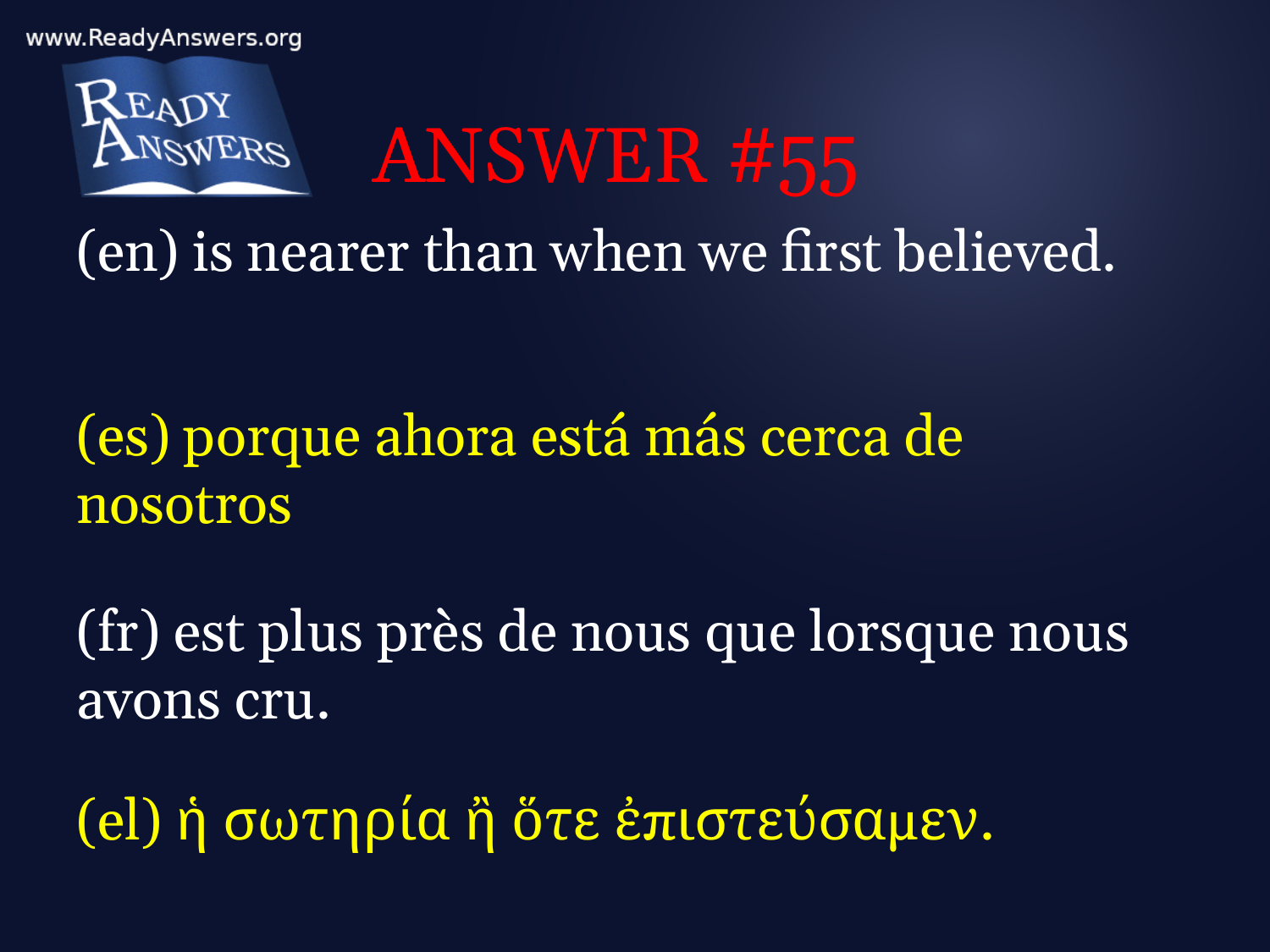

# ANSWER #55
(en) is nearer than when we first believed.
(es) porque ahora está más cerca de nosotros
(fr) est plus près de nous que lorsque nous avons cru.
(el) ἡ σωτηρία ἢ ὅτε ἐπιστεύσαμεν.